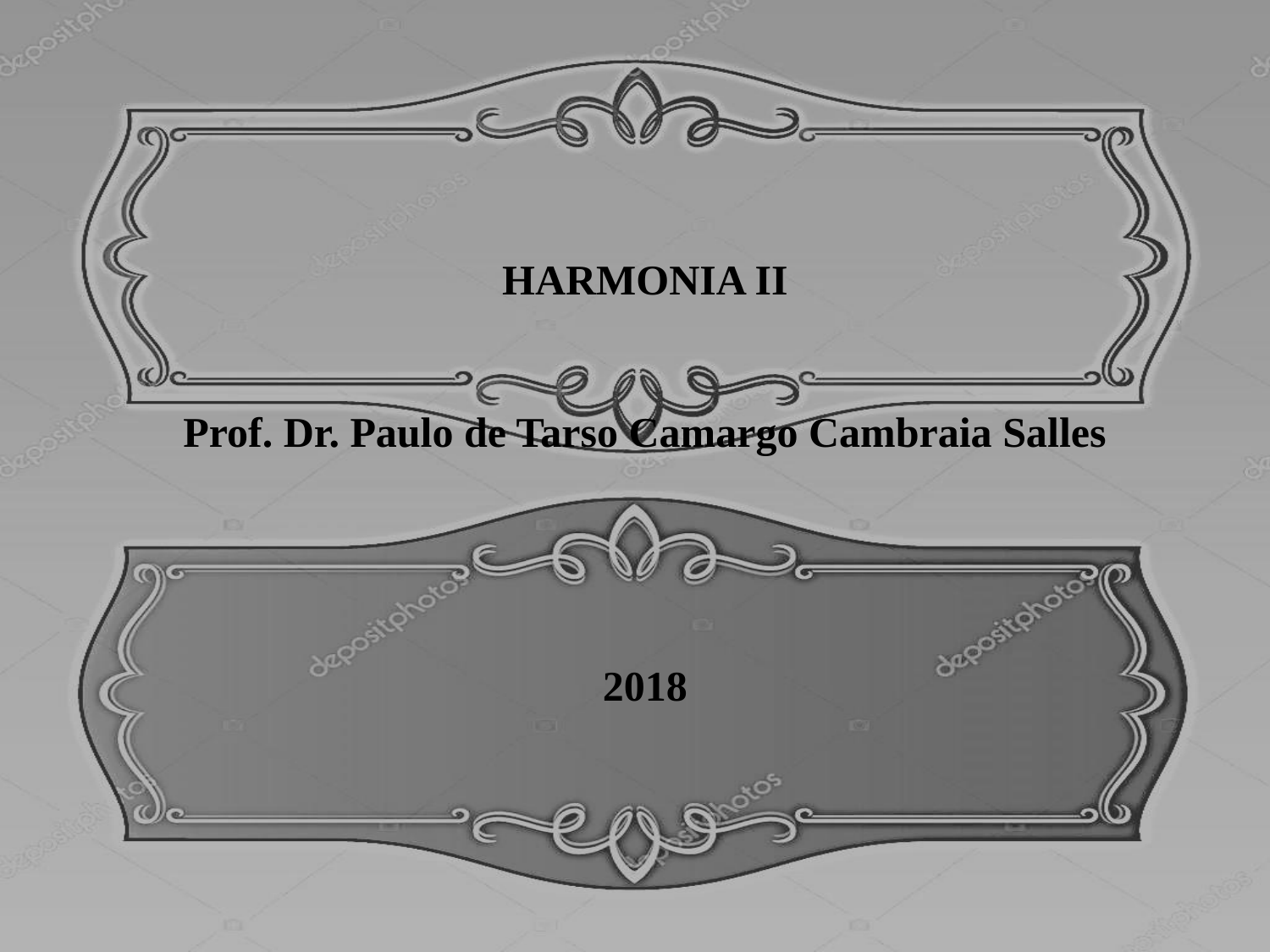

HARMONIA II

Prof. Dr. Paulo de Tarso Camargo Cambraia Salles

2018